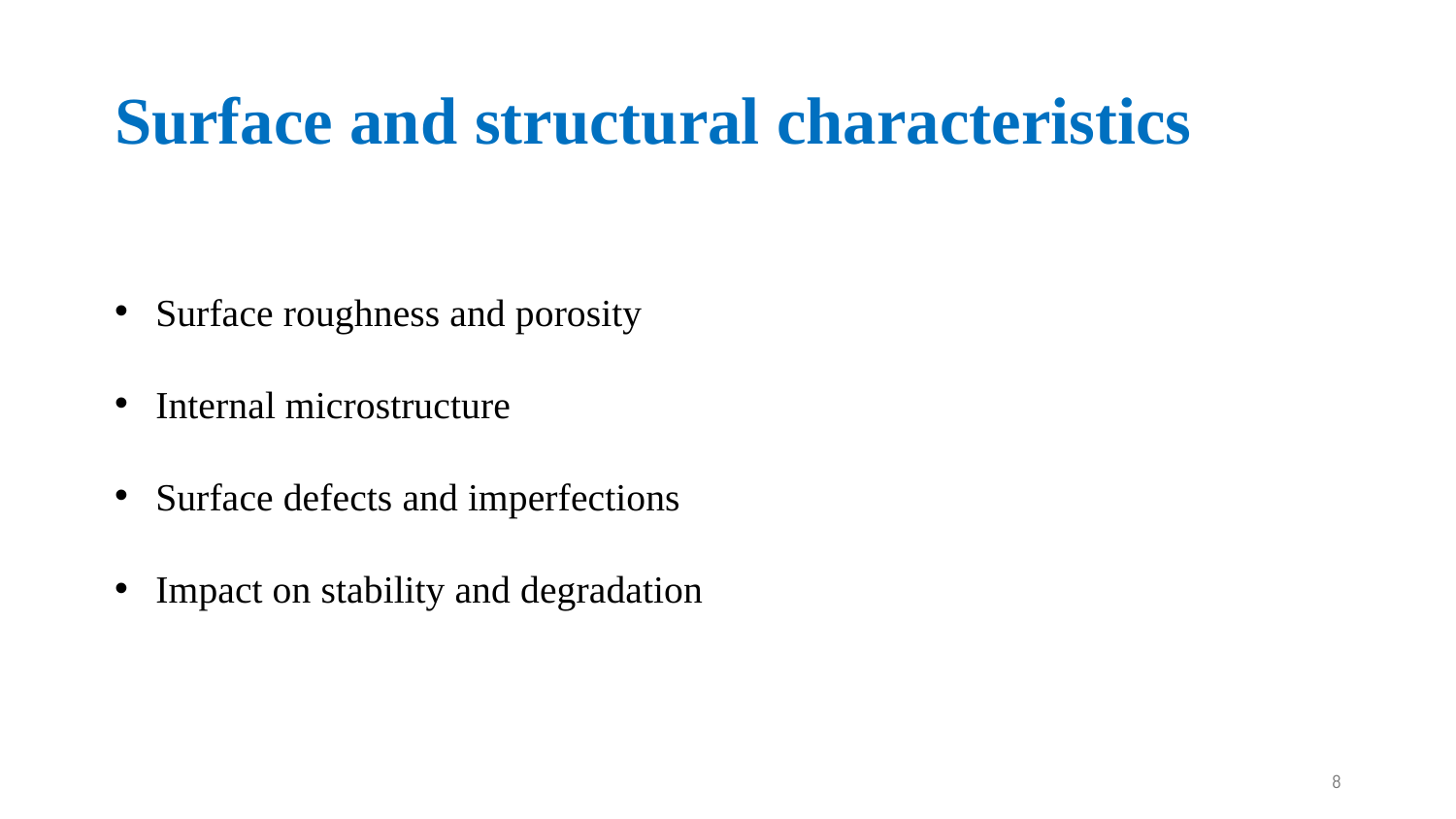

# Surface and structural characteristics
Surface roughness and porosity
Internal microstructure
Surface defects and imperfections
Impact on stability and degradation
8